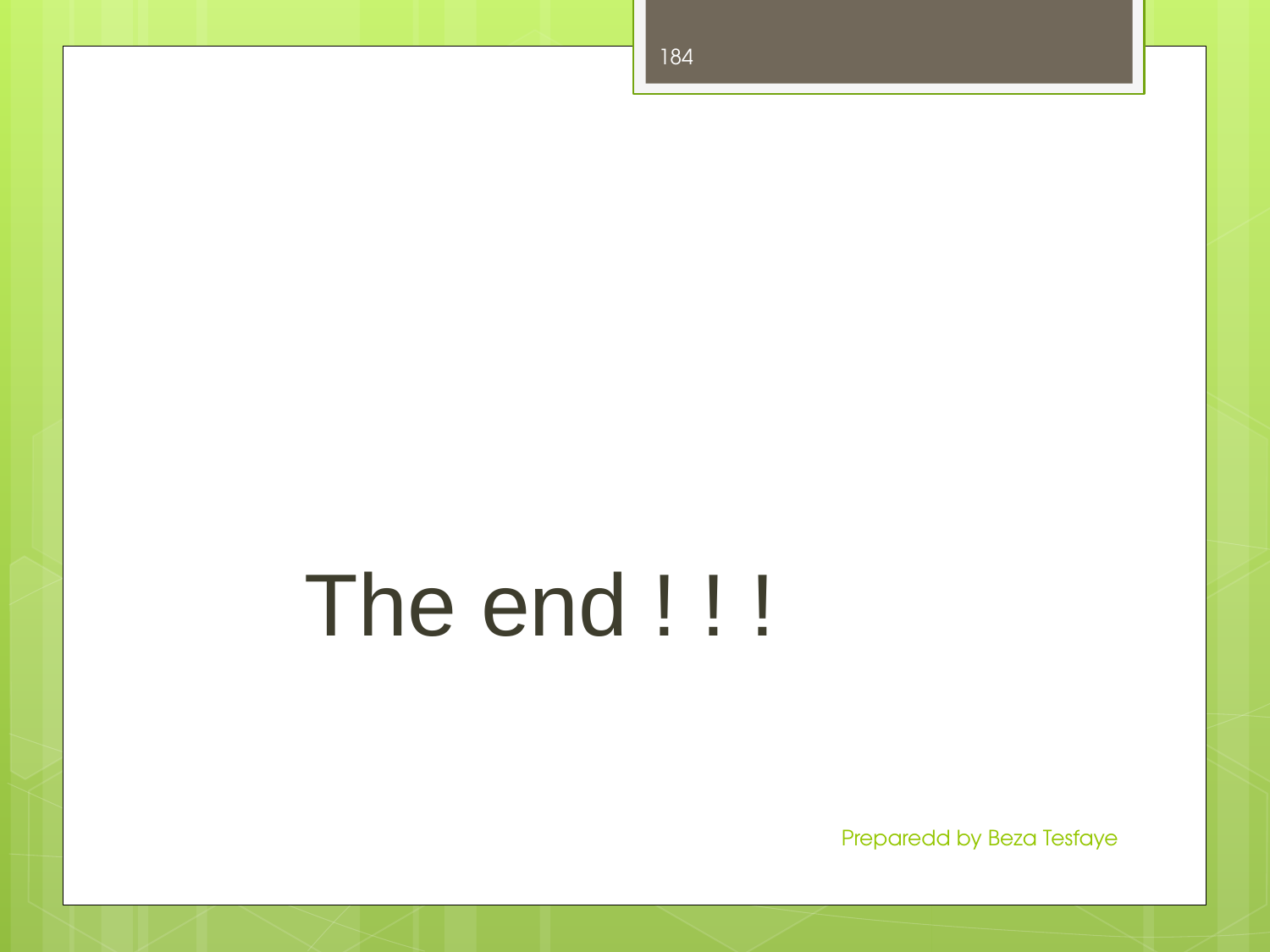

184

        The end ! ! !
Preparedd by Beza Tesfaye